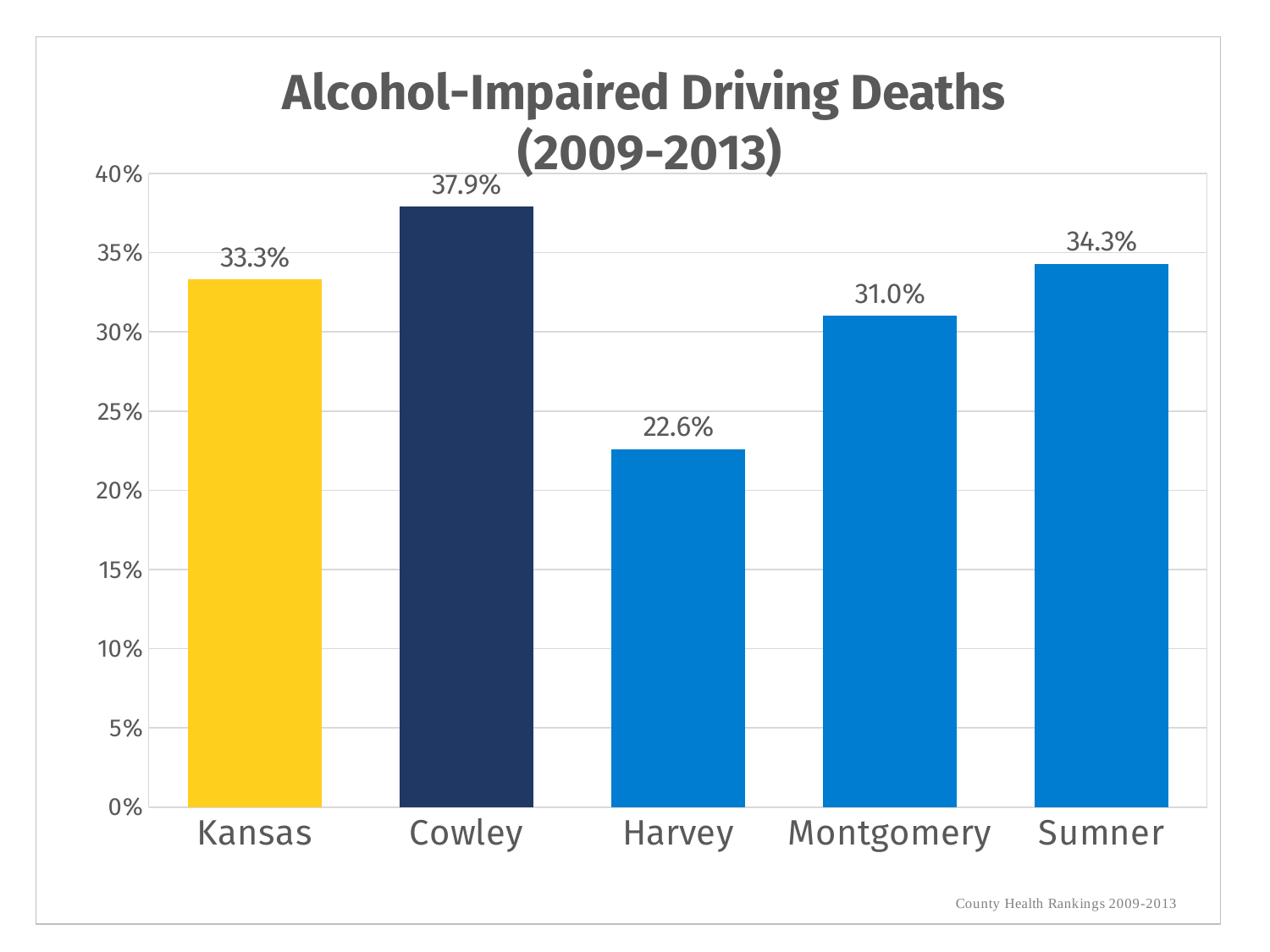

### Chart: Alcohol-Impaired Driving Deaths
(2009-2013)

| Category |  |
|---|---|
| Kansas | 0.333 |
| Cowley | 0.379 |
| Harvey | 0.226 |
| Montgomery | 0.31 |
| Sumner | 0.343 |